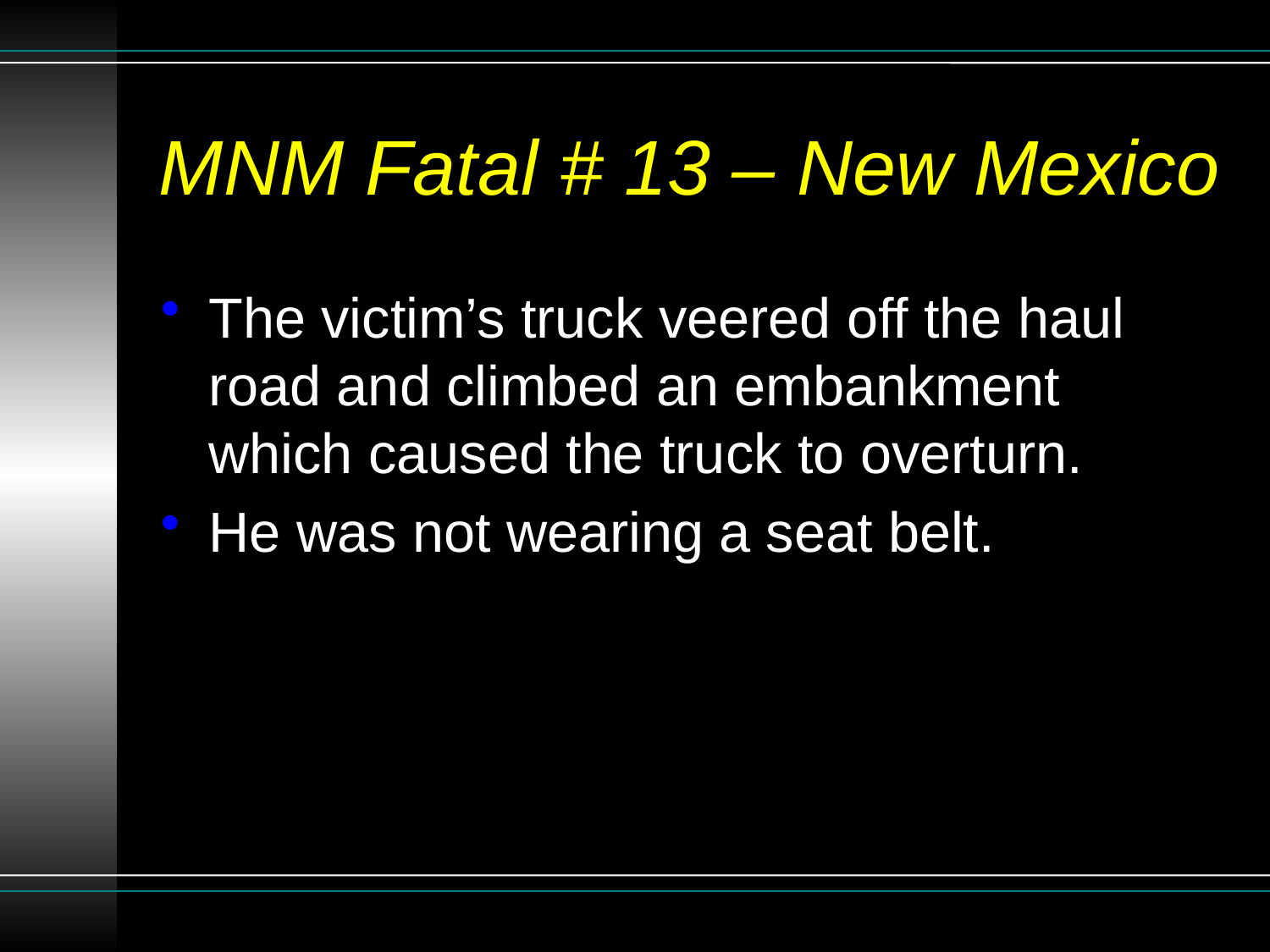

# MNM Fatal # 13 – New Mexico
The victim’s truck veered off the haul road and climbed an embankment which caused the truck to overturn.
He was not wearing a seat belt.